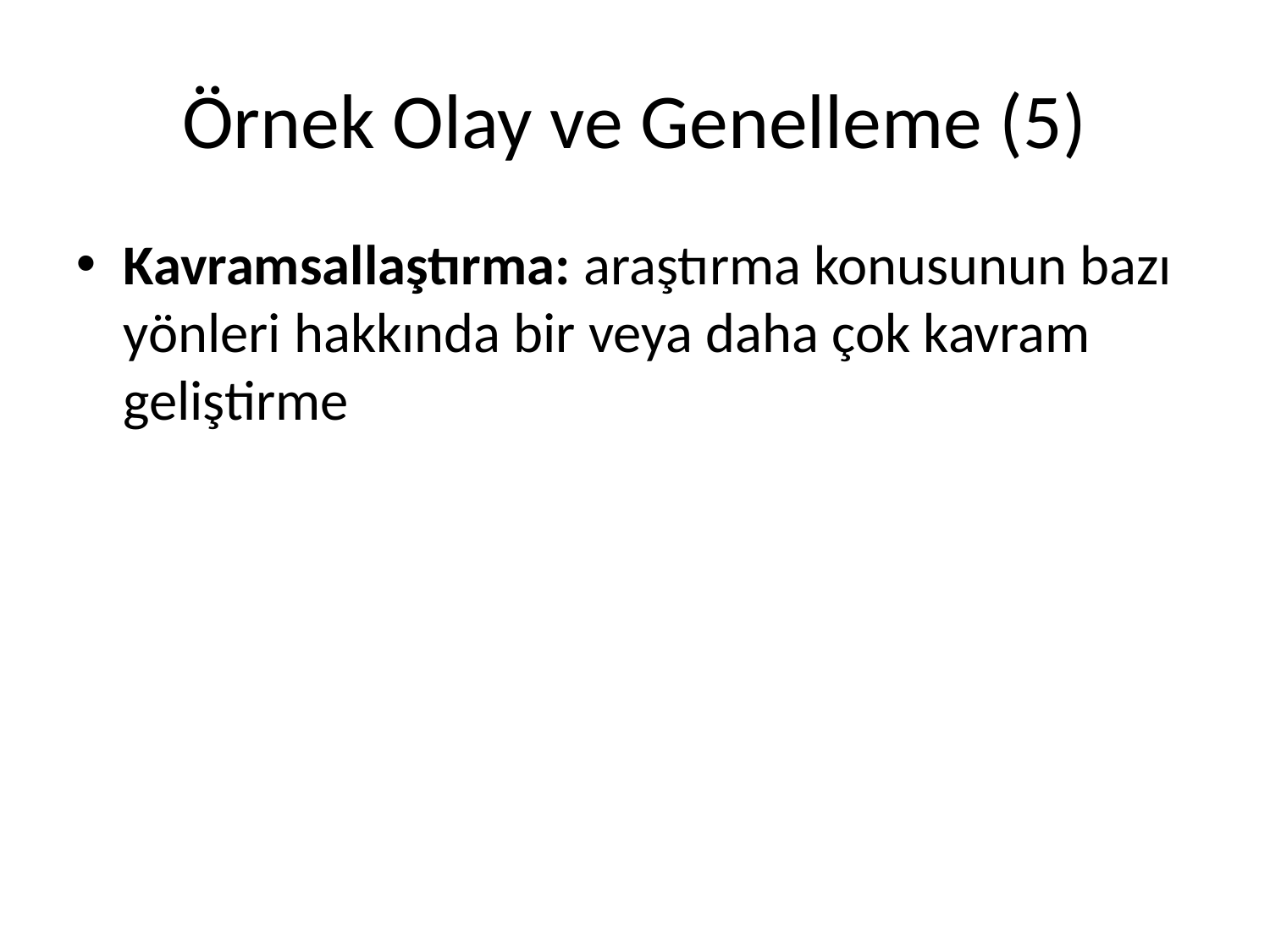

Örnek Olay ve Genelleme (5)
Kavramsallaştırma: araştırma konusunun bazı yönleri hakkında bir veya daha çok kavram geliştirme